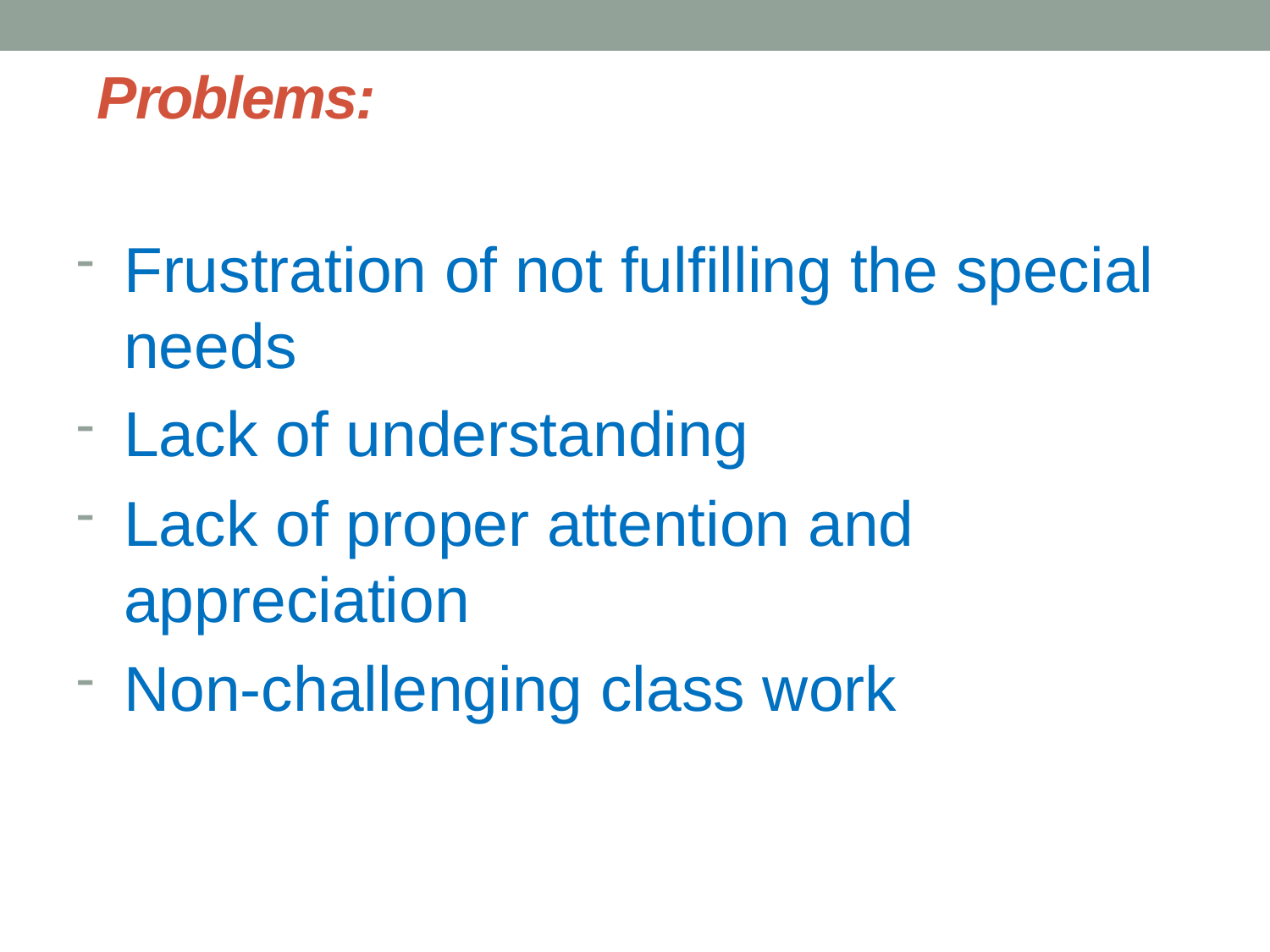

# Problems:
Frustration of not fulfilling the special needs
Lack of understanding
Lack of proper attention and appreciation
Non-challenging class work